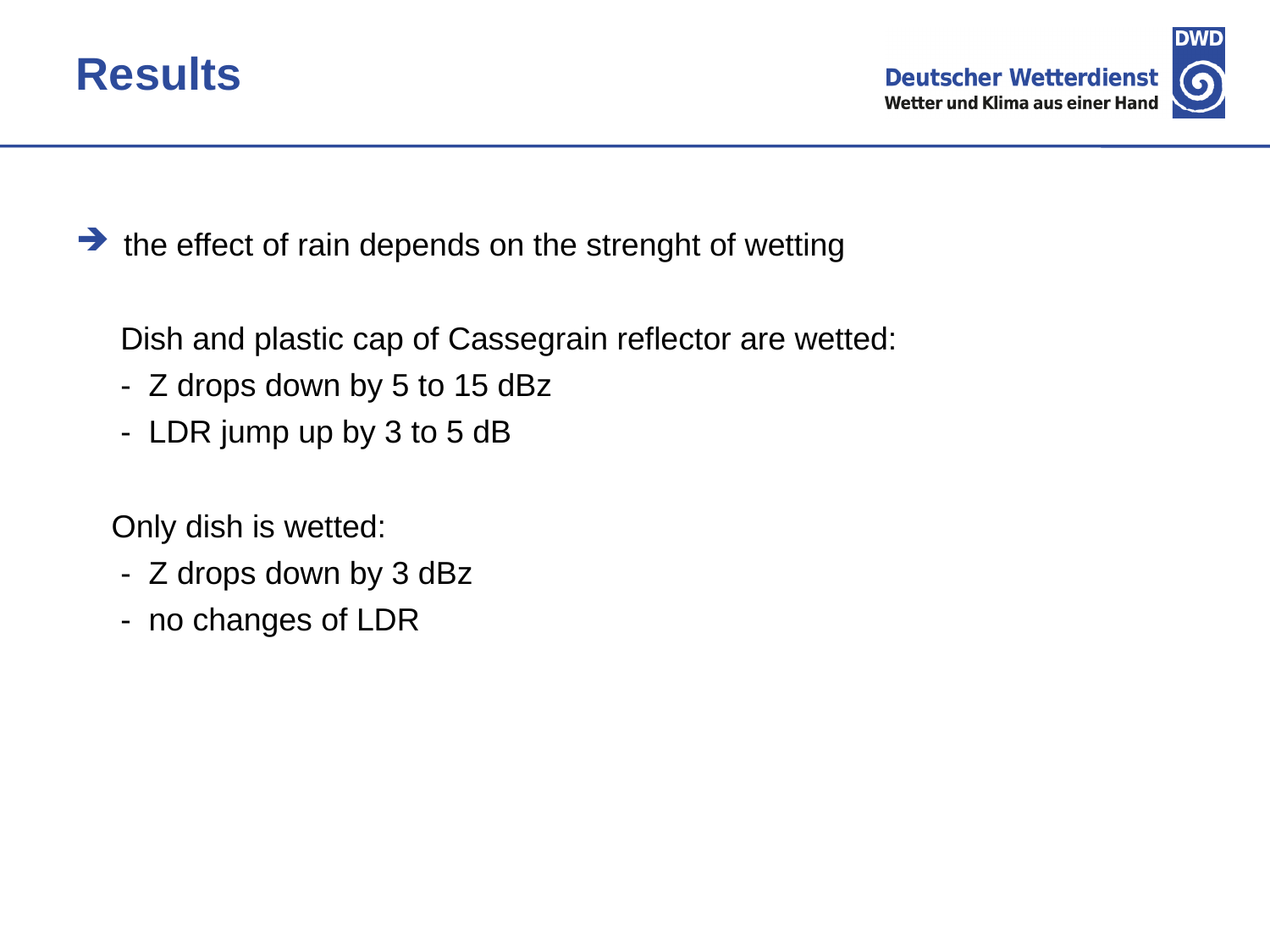

Results
the effect of rain depends on the strenght of wetting

     Dish and plastic cap of Cassegrain reflector are wetted:
     -  Z drops down by 5 to 15 dBz
     -  LDR jump up by 3 to 5 dB

    Only dish is wetted:
     -  Z drops down by 3 dBz
     -  no changes of LDR